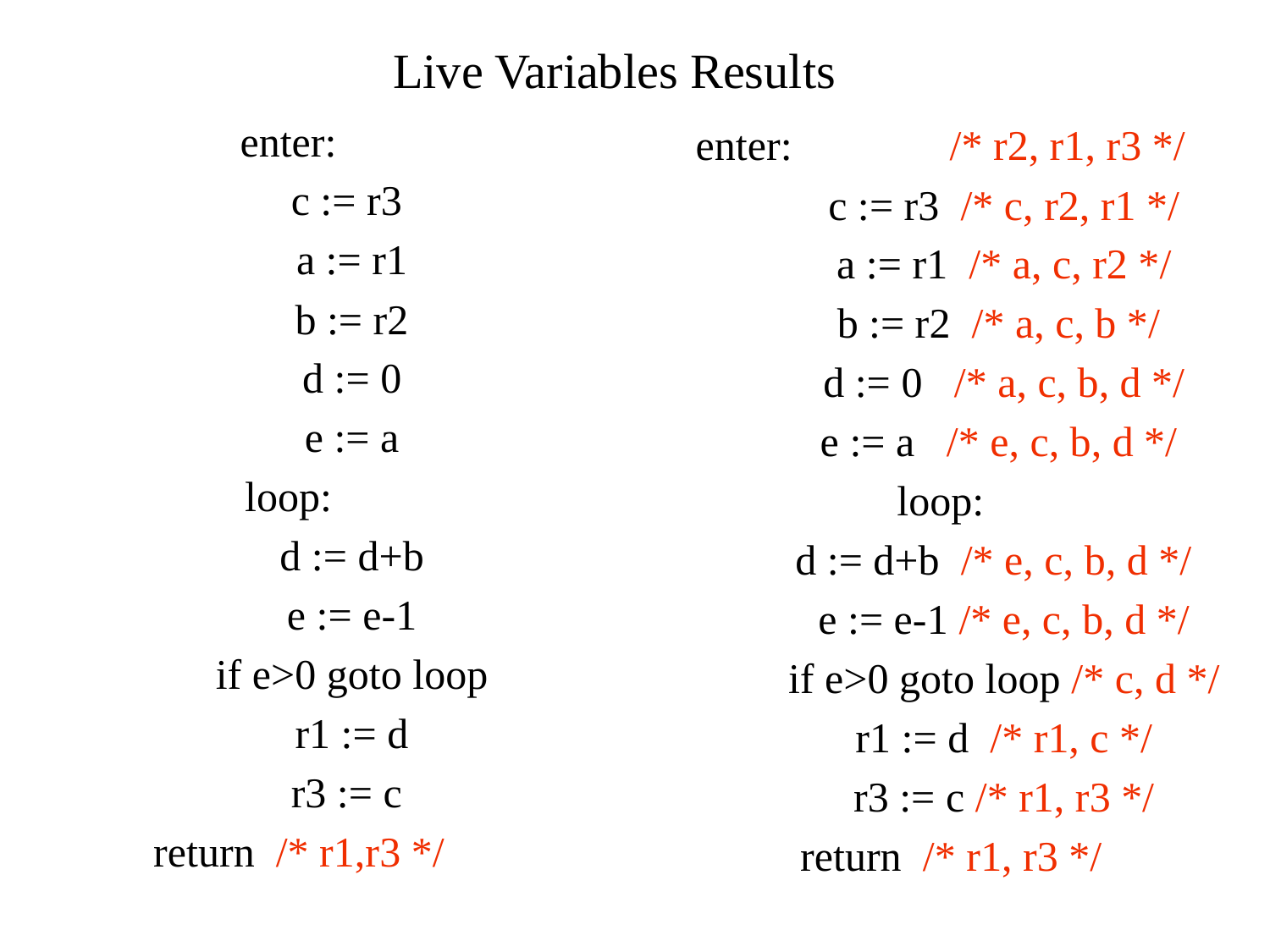

# Live Variables Results
enter:
  	c := r3
	a := r1
  	b := r2
 	d := 0
  	e := a
loop:
 	d := d+b
  	e := e-1
  	if e>0 goto loop
  	r1 := d
  	r3 := c
  return  /* r1,r3 */
enter:  		/* r2, r1, r3 */
  	c := r3  /* c, r2, r1 */
	a := r1  /* a, c, r2 */
  	b := r2  /* a, c, b */
 	d := 0   /* a, c, b, d */
  	e := a   /* e, c, b, d */
loop:
 	d := d+b  /* e, c, b, d */
  	e := e-1 /* e, c, b, d */
  	if e>0 goto loop /* c, d */
  	r1 := d  /* r1, c */
  	r3 := c /* r1, r3 */
  return  /* r1, r3 */